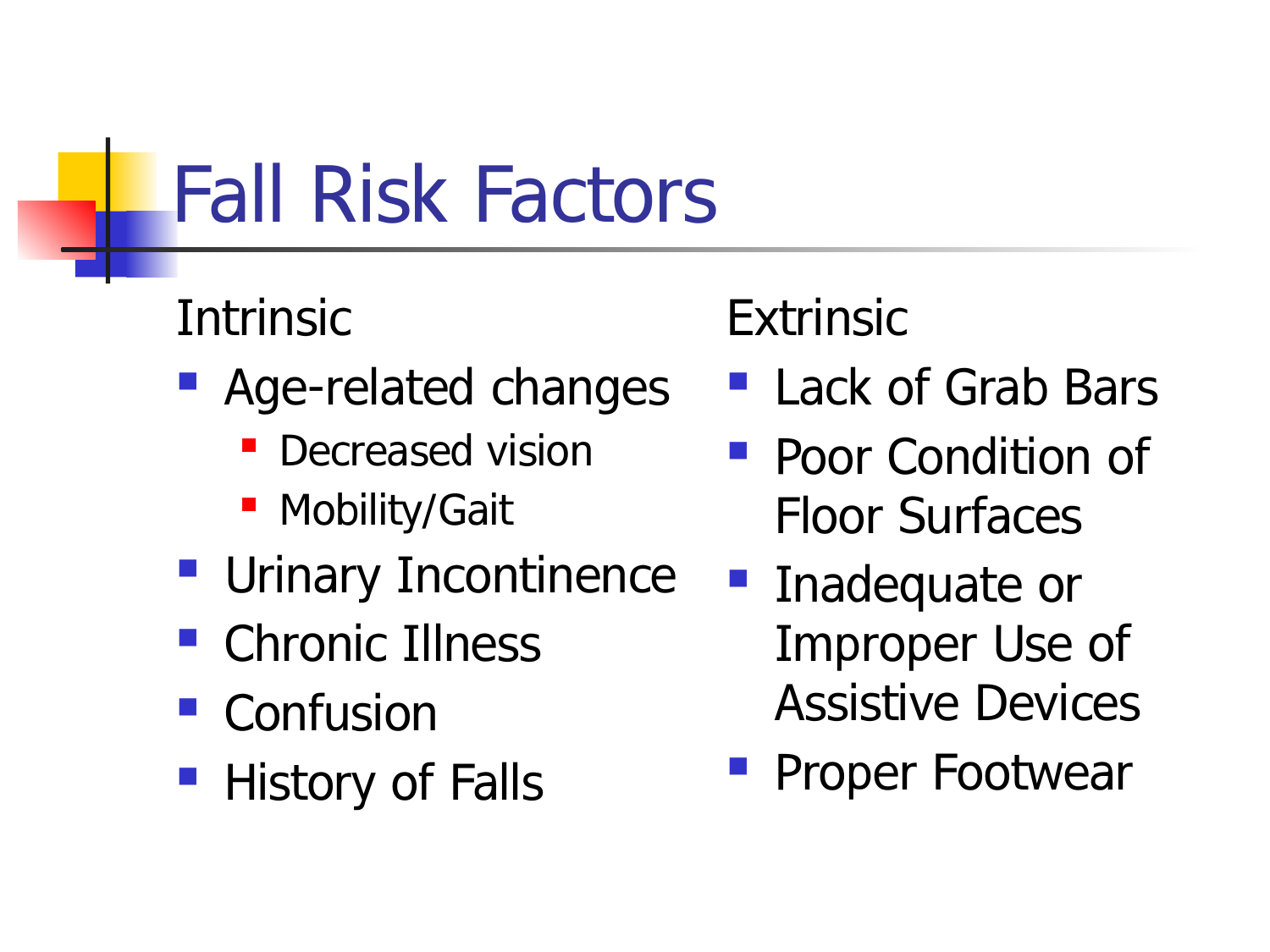

# Fall Risk Factors
Intrinsic
Age-related changes
Decreased vision
Mobility/Gait
Urinary Incontinence
Chronic Illness
Confusion
History of Falls
Extrinsic
Lack of Grab Bars
Poor Condition of Floor Surfaces
Inadequate or Improper Use of Assistive Devices
Proper Footwear